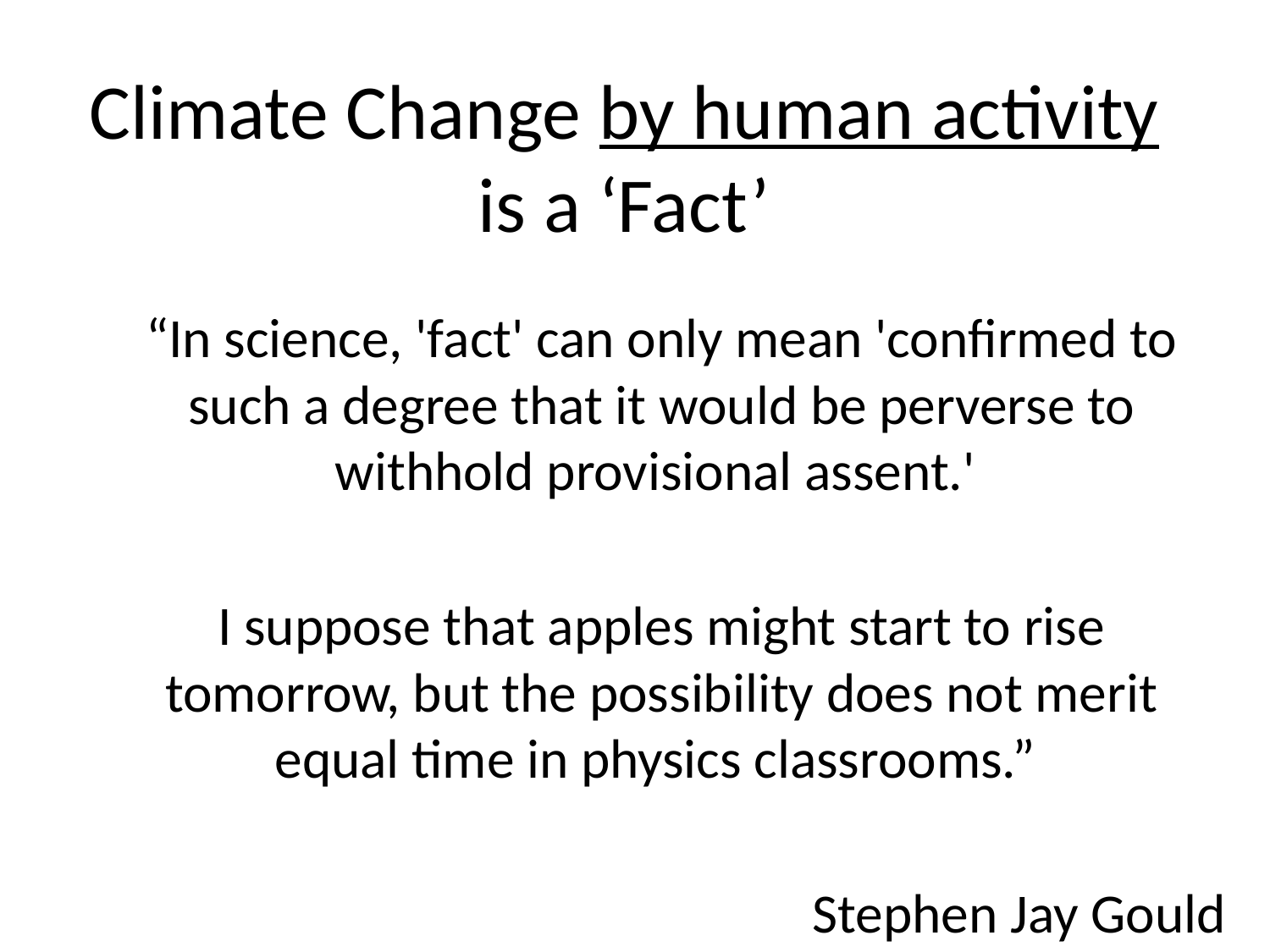

# Climate Change by human activity is a ‘Fact’
“In science, 'fact' can only mean 'confirmed to such a degree that it would be perverse to withhold provisional assent.'

I suppose that apples might start to rise tomorrow, but the possibility does not merit equal time in physics classrooms.”

Stephen Jay Gould